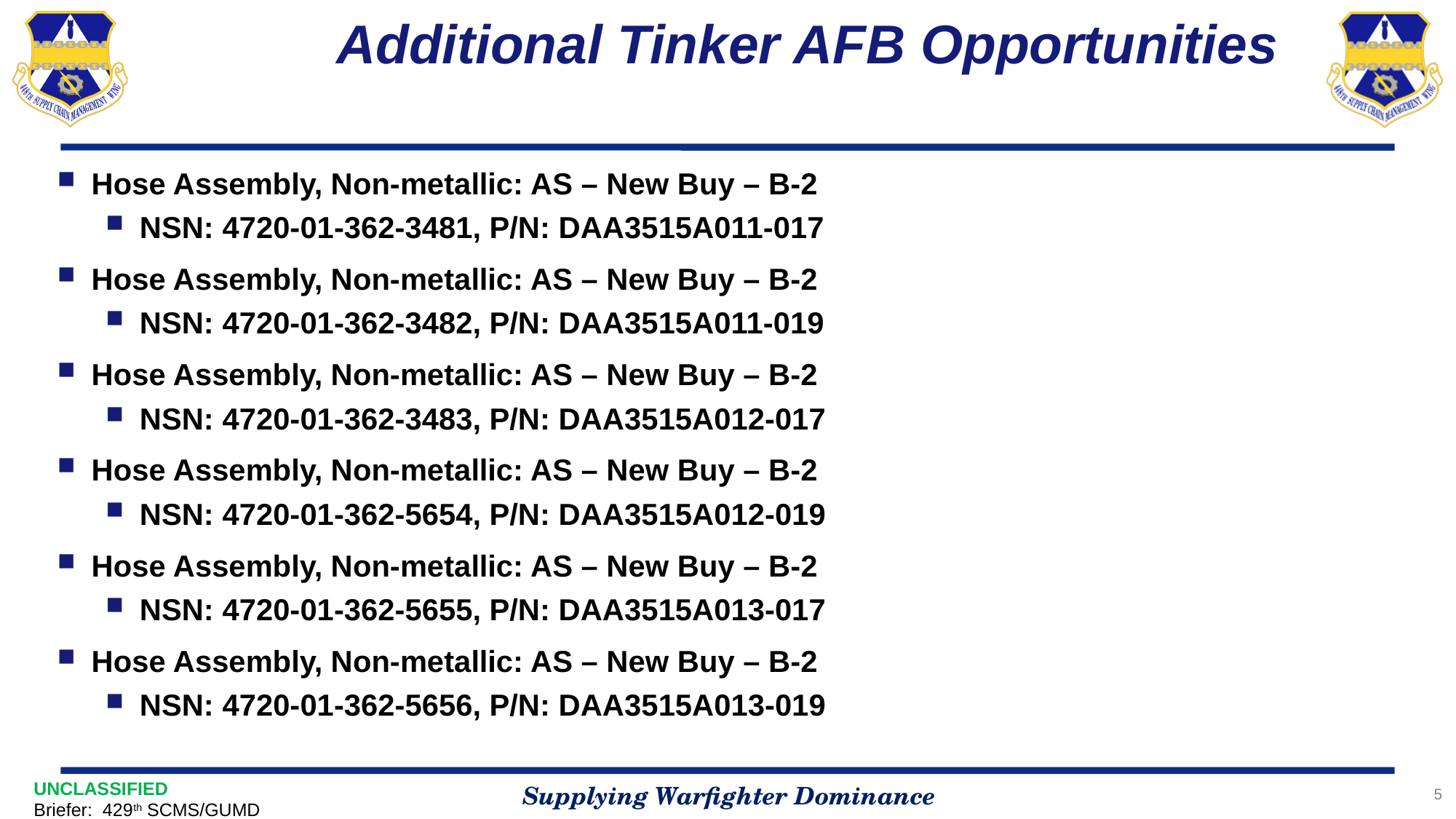

# Additional Tinker AFB Opportunities
Hose Assembly, Non-metallic: AS – New Buy – B-2
NSN: 4720-01-362-3481, P/N: DAA3515A011-017
Hose Assembly, Non-metallic: AS – New Buy – B-2
NSN: 4720-01-362-3482, P/N: DAA3515A011-019
Hose Assembly, Non-metallic: AS – New Buy – B-2
NSN: 4720-01-362-3483, P/N: DAA3515A012-017
Hose Assembly, Non-metallic: AS – New Buy – B-2
NSN: 4720-01-362-5654, P/N: DAA3515A012-019
Hose Assembly, Non-metallic: AS – New Buy – B-2
NSN: 4720-01-362-5655, P/N: DAA3515A013-017
Hose Assembly, Non-metallic: AS – New Buy – B-2
NSN: 4720-01-362-5656, P/N: DAA3515A013-019

5